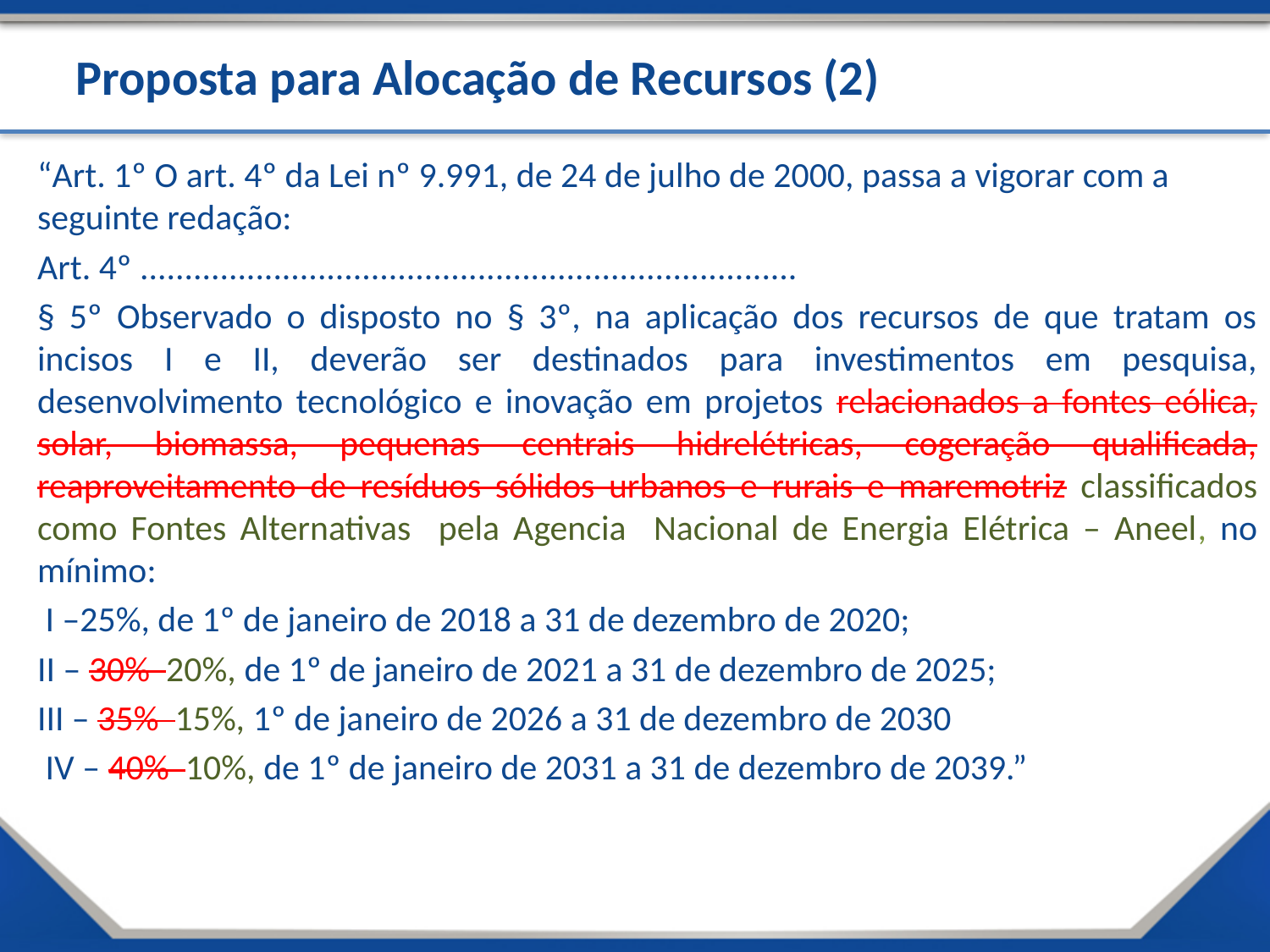

# Proposta para Alocação de Recursos (2)
“Art. 1º O art. 4º da Lei nº 9.991, de 24 de julho de 2000, passa a vigorar com a seguinte redação:
Art. 4º ..........................................................................
§ 5º Observado o disposto no § 3º, na aplicação dos recursos de que tratam os incisos I e II, deverão ser destinados para investimentos em pesquisa, desenvolvimento tecnológico e inovação em projetos relacionados a fontes eólica, solar, biomassa, pequenas centrais hidrelétricas, cogeração qualificada, reaproveitamento de resíduos sólidos urbanos e rurais e maremotriz classificados como Fontes Alternativas  pela Agencia  Nacional de Energia Elétrica – Aneel, no mínimo:
 I –25%, de 1º de janeiro de 2018 a 31 de dezembro de 2020;
II – 30%  20%, de 1º de janeiro de 2021 a 31 de dezembro de 2025;
III – 35%  15%, 1º de janeiro de 2026 a 31 de dezembro de 2030
 IV – 40%  10%, de 1º de janeiro de 2031 a 31 de dezembro de 2039.”